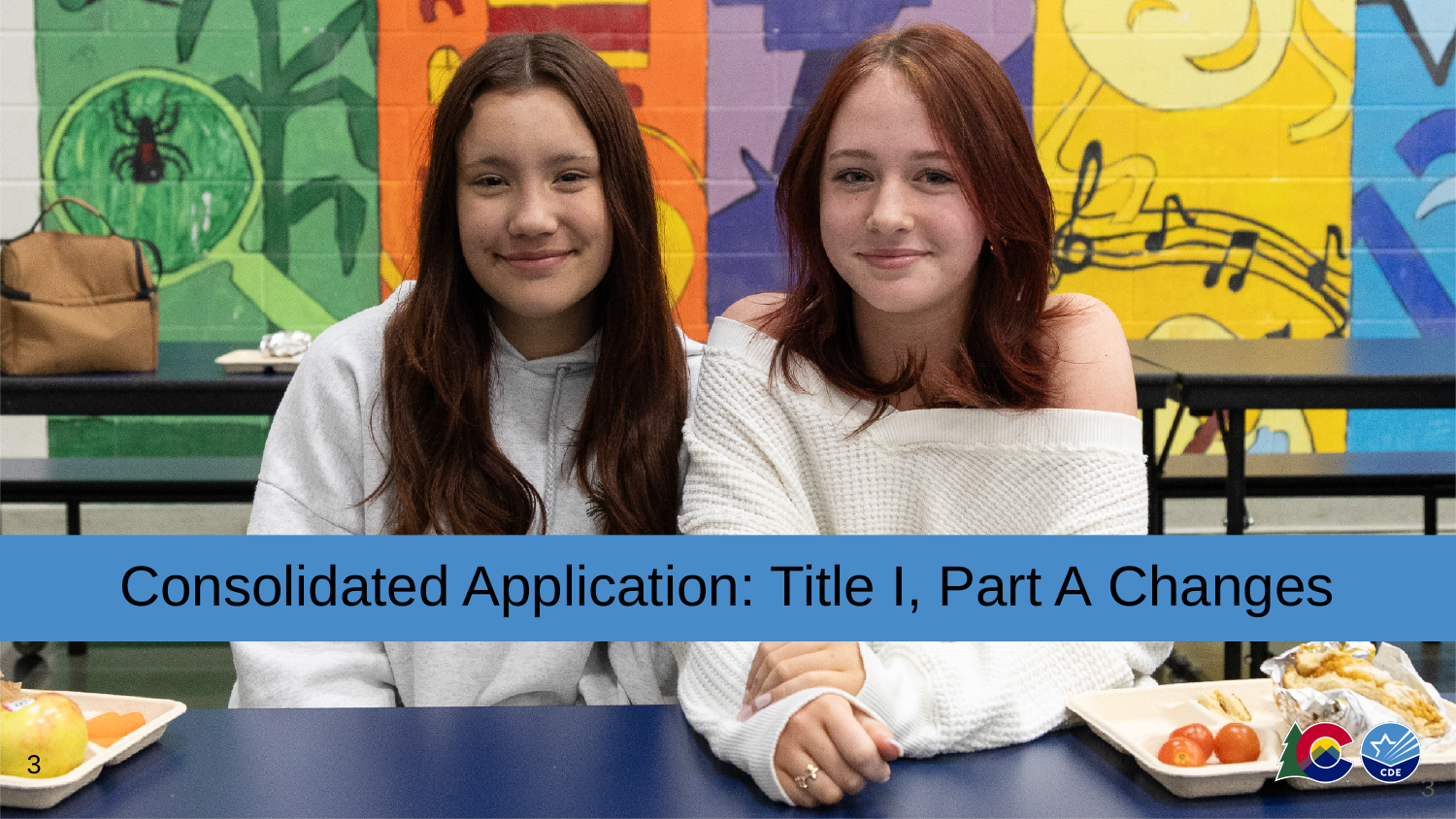

# Consolidated Application: Title I, Part A Changes
3